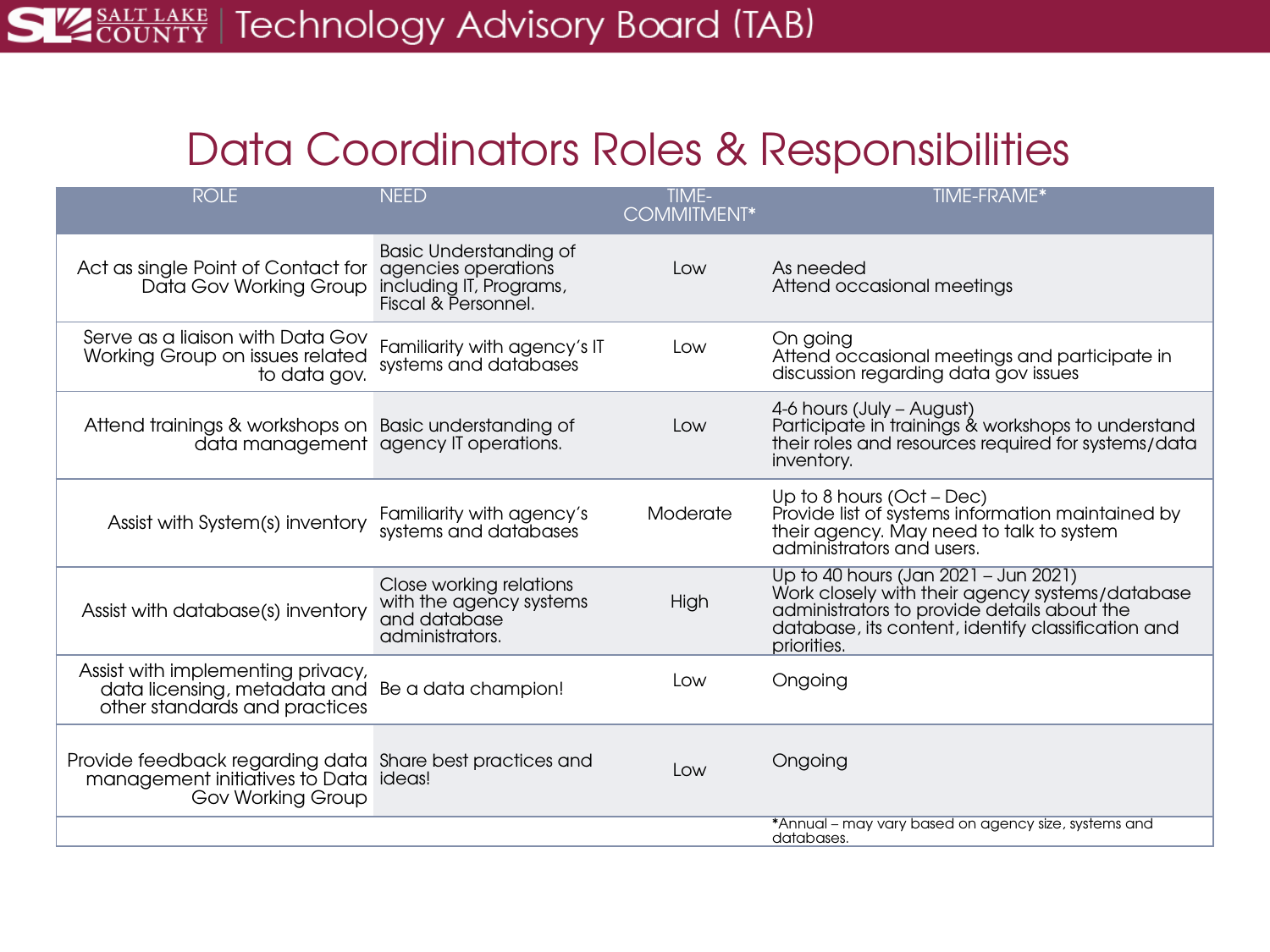

Data Coordinators Roles & Responsibilities
| ROLE | NEED | TIME-COMMITMENT\* | TIME-FRAME\* |
| --- | --- | --- | --- |
| Act as single Point of Contact for Data Gov Working Group | Basic Understanding of agencies operations including IT, Programs, Fiscal & Personnel. | Low | As needed Attend occasional meetings |
| Serve as a liaison with Data Gov Working Group on issues related to data gov. | Familiarity with agency’s IT systems and databases | Low | On going Attend occasional meetings and participate in discussion regarding data gov issues |
| Attend trainings & workshops on data management | Basic understanding of agency IT operations. | Low | 4-6 hours (July – August) Participate in trainings & workshops to understand their roles and resources required for systems/data inventory. |
| Assist with System(s) inventory | Familiarity with agency’s systems and databases | Moderate | Up to 8 hours (Oct – Dec) Provide list of systems information maintained by their agency. May need to talk to system administrators and users. |
| Assist with database(s) inventory | Close working relations with the agency systems and database administrators. | High | Up to 40 hours (Jan 2021 – Jun 2021) Work closely with their agency systems/database administrators to provide details about the database, its content, identify classification and priorities. |
| Assist with implementing privacy, data licensing, metadata and other standards and practices | Be a data champion! | Low | Ongoing |
| Provide feedback regarding data management initiatives to Data Gov Working Group | Share best practices and ideas! | Low | Ongoing |
|  |  |  | \*Annual – may vary based on agency size, systems and databases. |